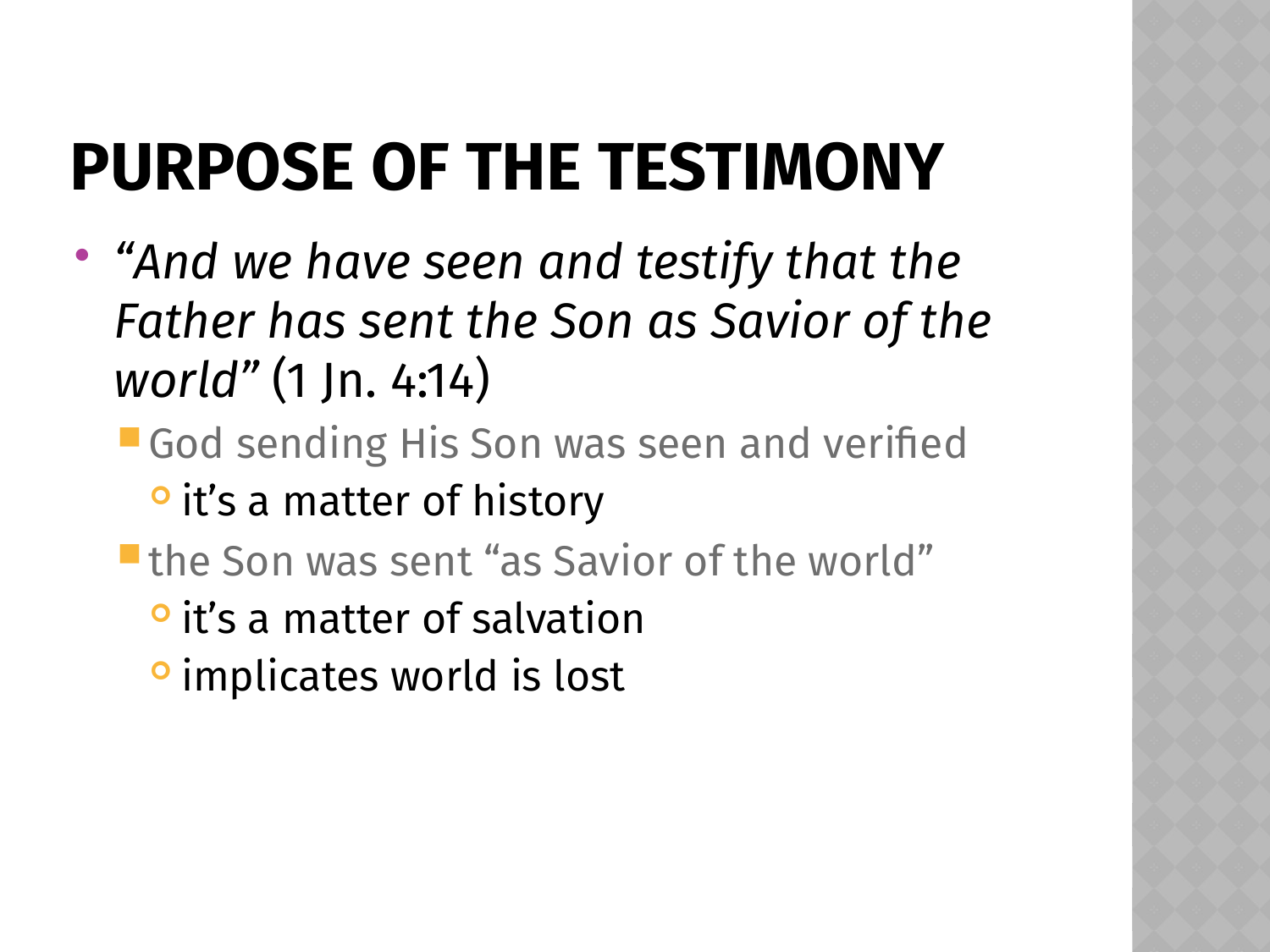

# Purpose of the Testimony
“And we have seen and testify that the Father has sent the Son as Savior of the world” (1 Jn. 4:14)
God sending His Son was seen and verified
it’s a matter of history
the Son was sent “as Savior of the world”
it’s a matter of salvation
implicates world is lost